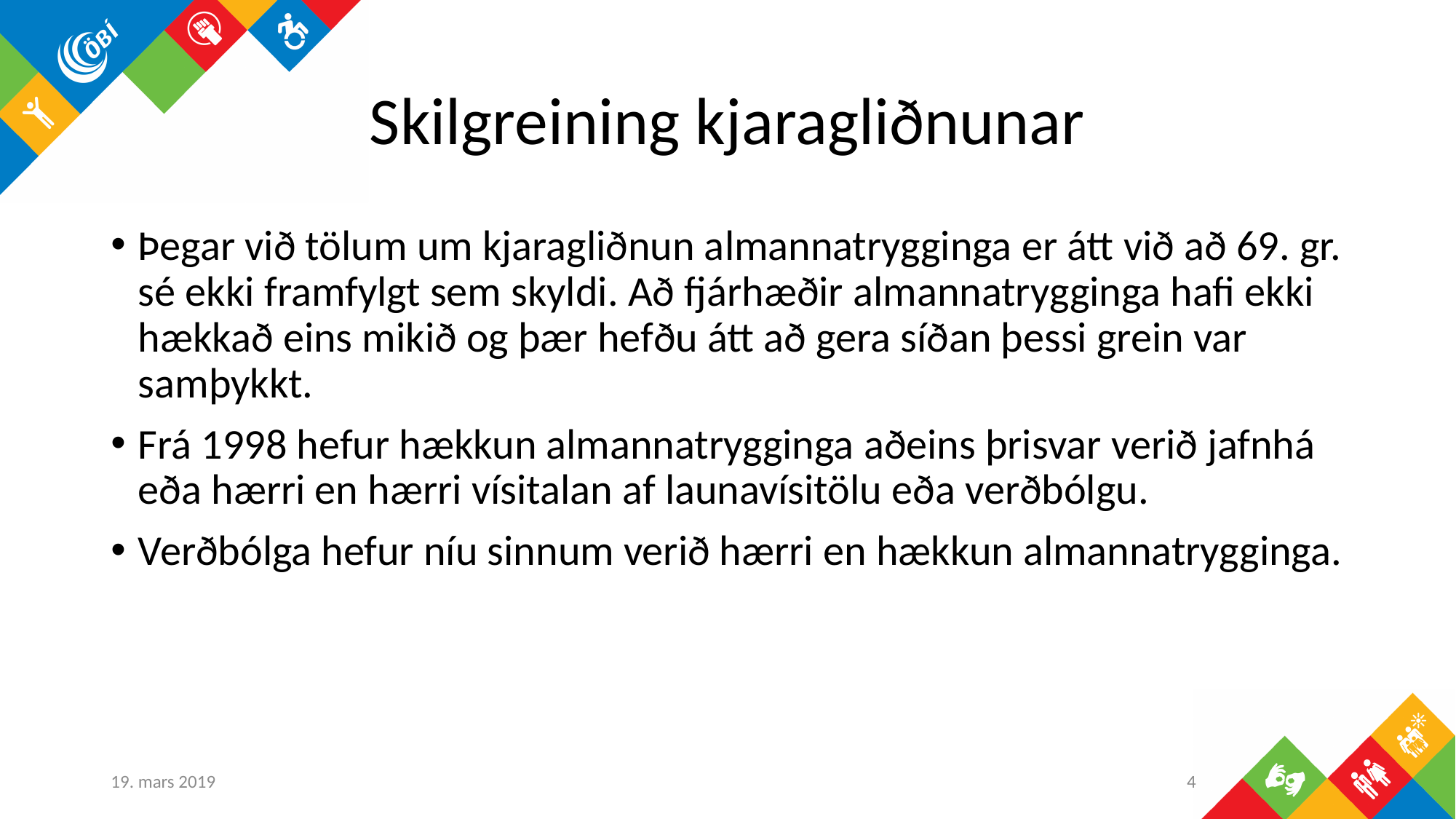

# Skilgreining kjaragliðnunar
Þegar við tölum um kjaragliðnun almannatrygginga er átt við að 69. gr. sé ekki framfylgt sem skyldi. Að fjárhæðir almannatrygginga hafi ekki hækkað eins mikið og þær hefðu átt að gera síðan þessi grein var samþykkt.
Frá 1998 hefur hækkun almannatrygginga aðeins þrisvar verið jafnhá eða hærri en hærri vísitalan af launavísitölu eða verðbólgu.
Verðbólga hefur níu sinnum verið hærri en hækkun almannatrygginga.

19. mars 2019
4